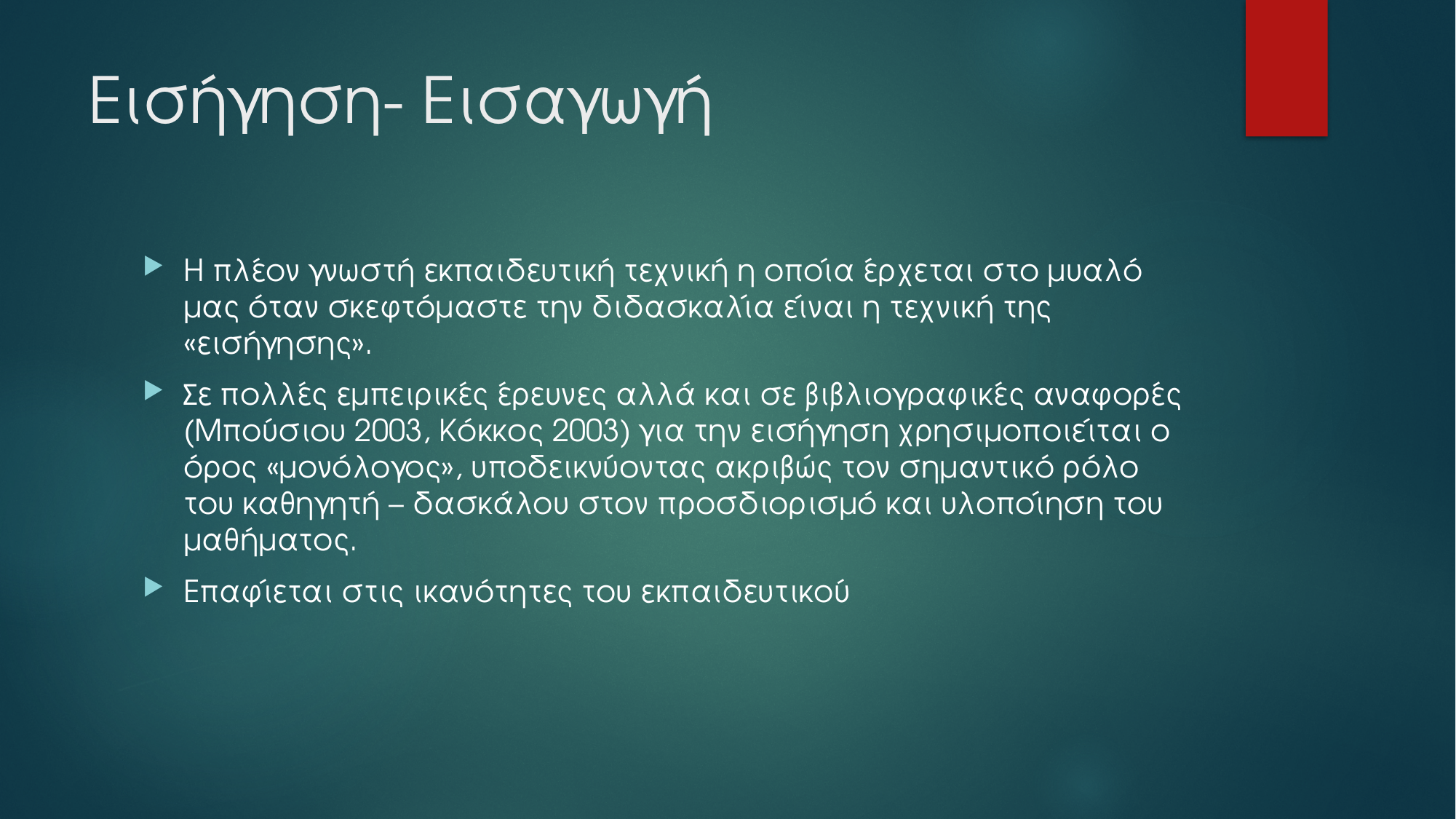

# Εισήγηση- Εισαγωγή
Η πλέον γνωστή εκπαιδευτική τεχνική η οποία έρχεται στο μυαλό μας όταν σκεφτόμαστε την διδασκαλία είναι η τεχνική της «εισήγησης».
Σε πολλές εμπειρικές έρευνες αλλά και σε βιβλιογραφικές αναφορές (Μπούσιου 2003, Κόκκος 2003) για την εισήγηση χρησιμοποιείται ο όρος «μονόλογος», υποδεικνύοντας ακριβώς τον σημαντικό ρόλο του καθηγητή – δασκάλου στον προσδιορισμό και υλοποίηση του μαθήματος.
Επαφίεται στις ικανότητες του εκπαιδευτικού